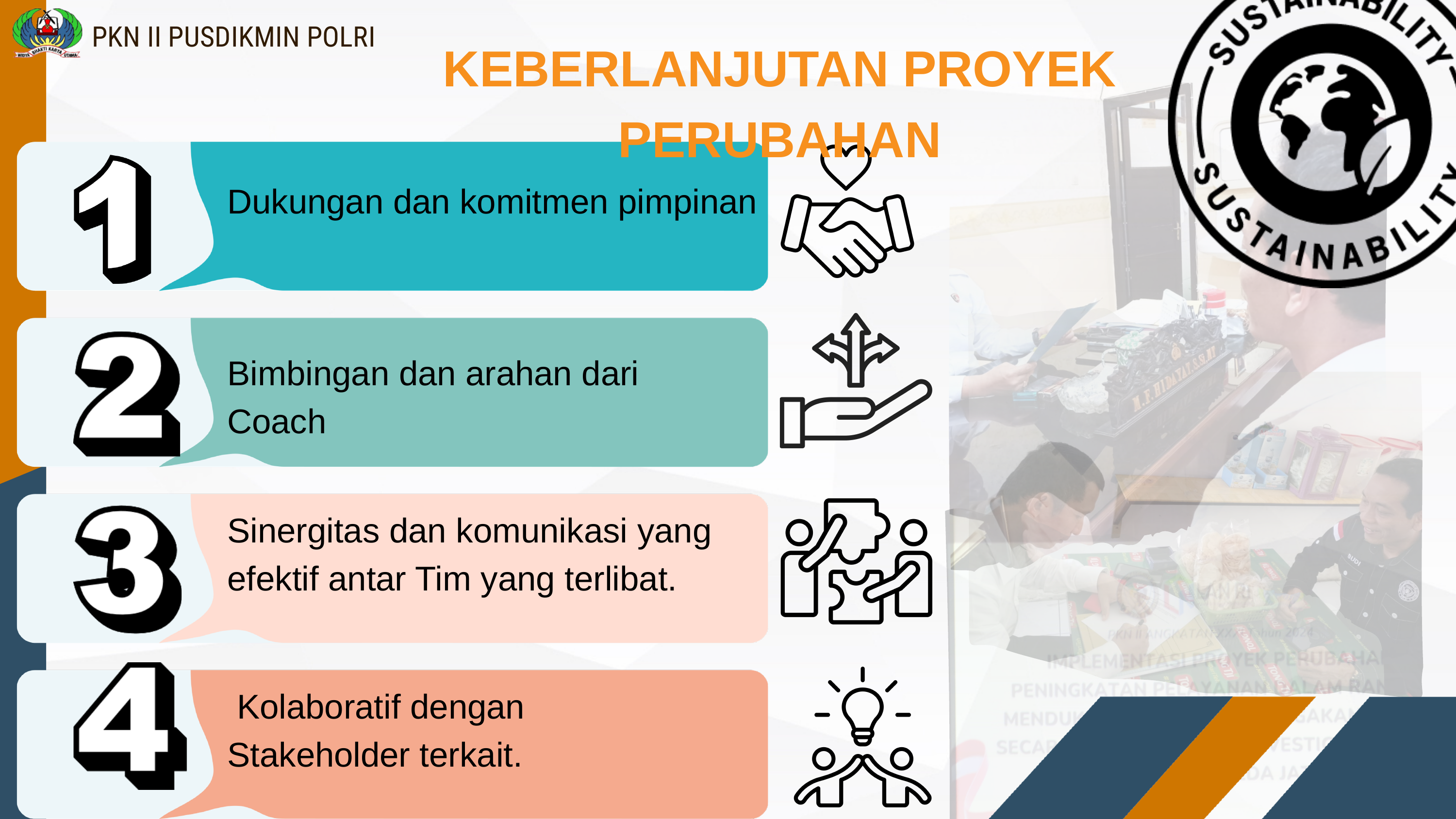

PKN II PUSDIKMIN POLRI
KEBERLANJUTAN PROYEK PERUBAHAN

Dukungan dan komitmen pimpinan

Bimbingan dan arahan dari Coach
Sinergitas dan komunikasi yang efektif antar Tim yang terlibat.

 Kolaboratif dengan Stakeholder terkait.